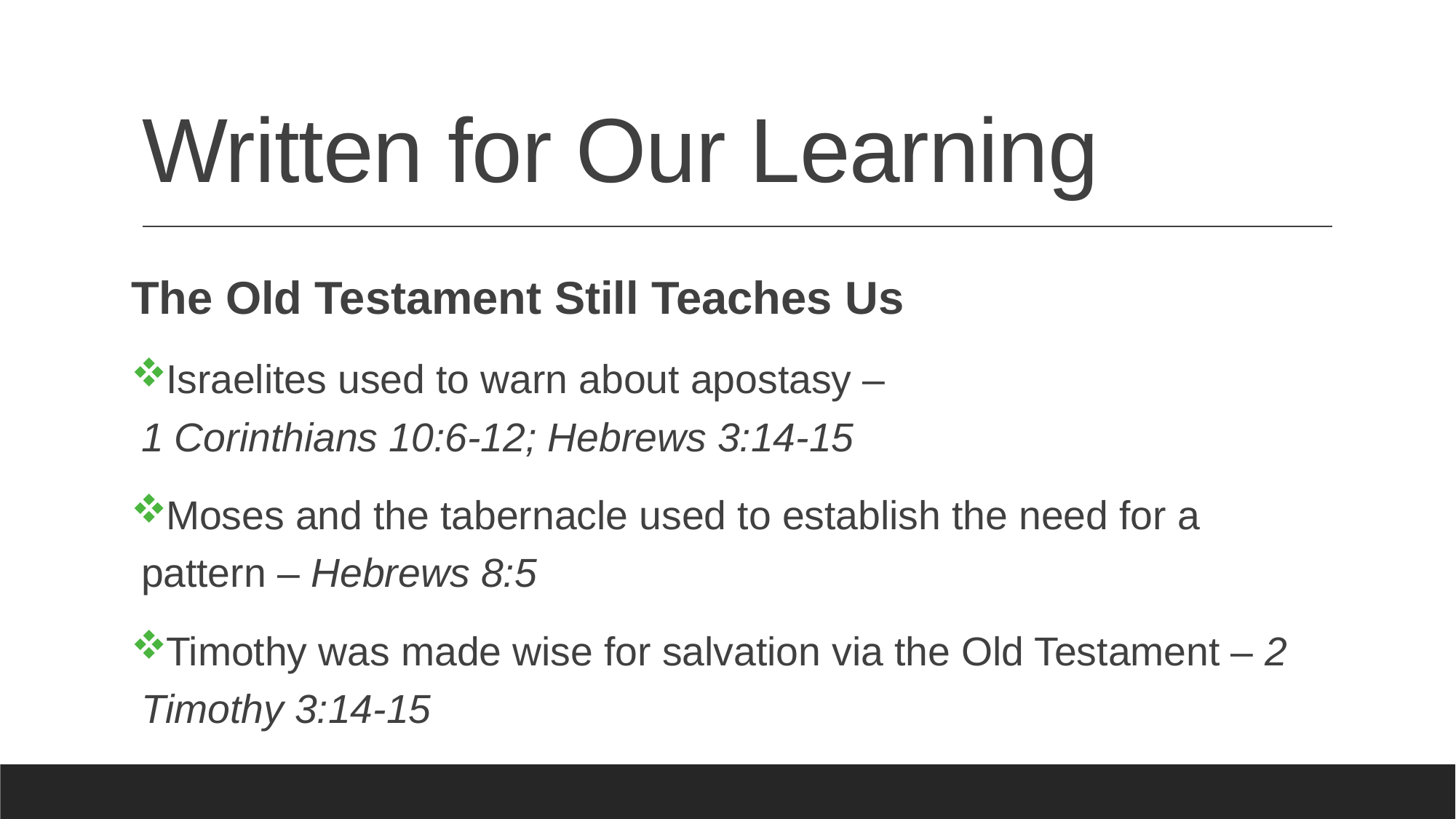

# Written for Our Learning
The Old Testament Still Teaches Us
Israelites used to warn about apostasy –                                       1 Corinthians 10:6-12; Hebrews 3:14-15
Moses and the tabernacle used to establish the need for a pattern – Hebrews 8:5
Timothy was made wise for salvation via the Old Testament – 2 Timothy 3:14-15